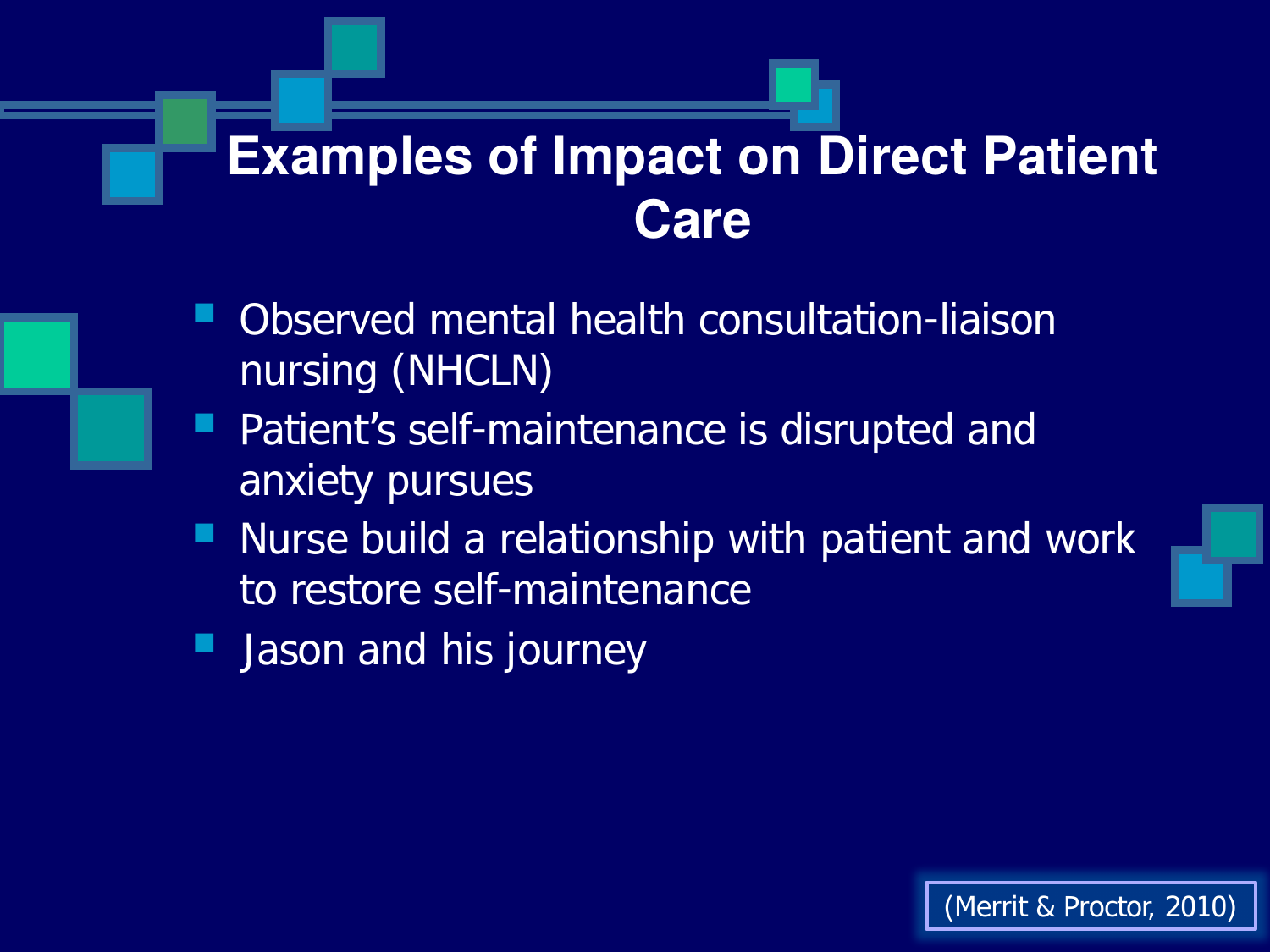

# Examples of Impact on Direct Patient Care
Observed mental health consultation-liaison nursing (NHCLN)
Patient’s self-maintenance is disrupted and anxiety pursues
Nurse build a relationship with patient and work to restore self-maintenance
Jason and his journey
(Merrit & Proctor, 2010)